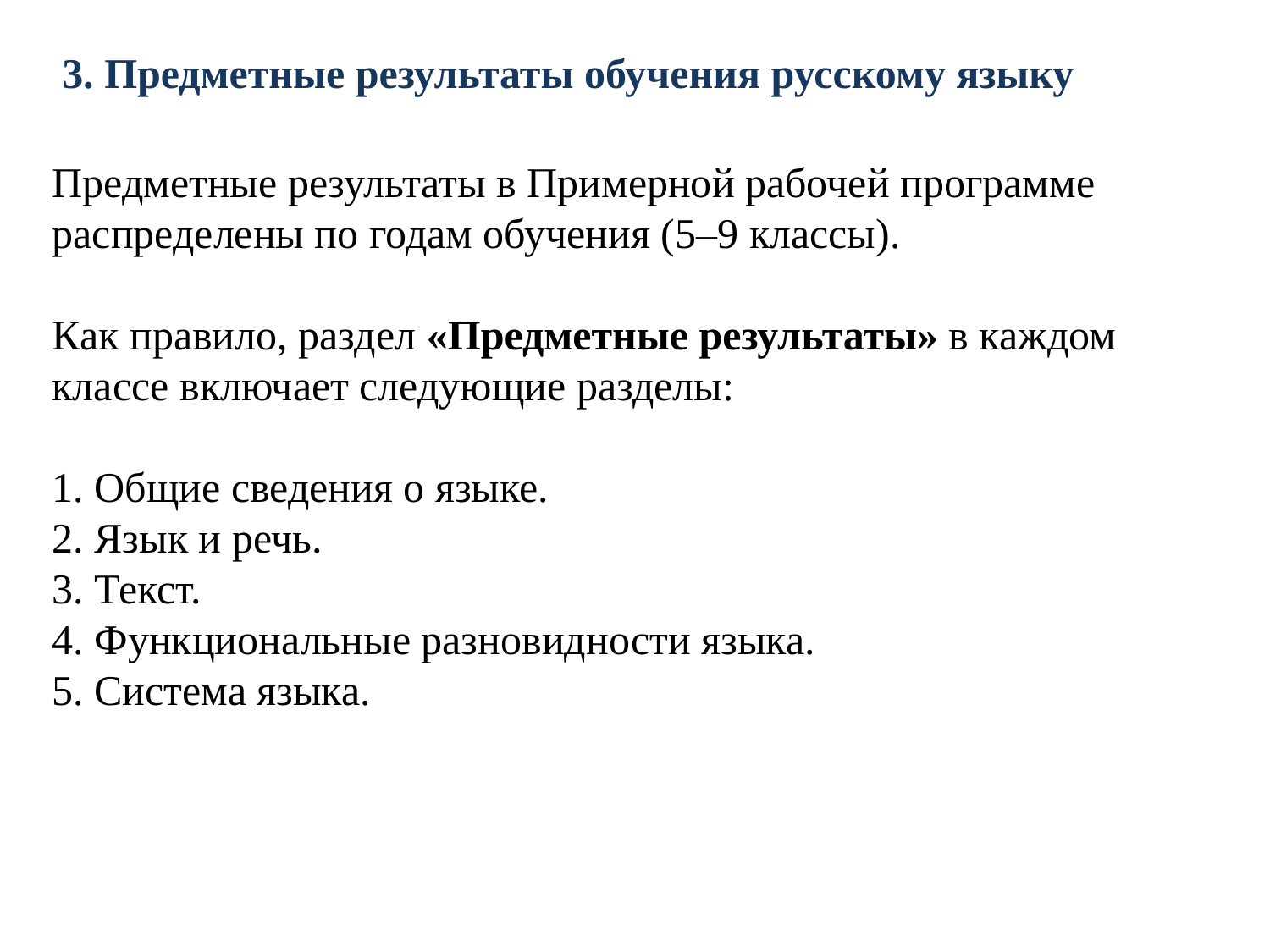

3. Предметные результаты обучения русскому языку
Предметные результаты в Примерной рабочей программе распределены по годам обучения (5–9 классы).

Как правило, раздел «Предметные результаты» в каждом классе включает следующие разделы:

1. Общие сведения о языке.
2. Язык и речь.
3. Текст.
4. Функциональные разновидности языка.
5. Система языка.